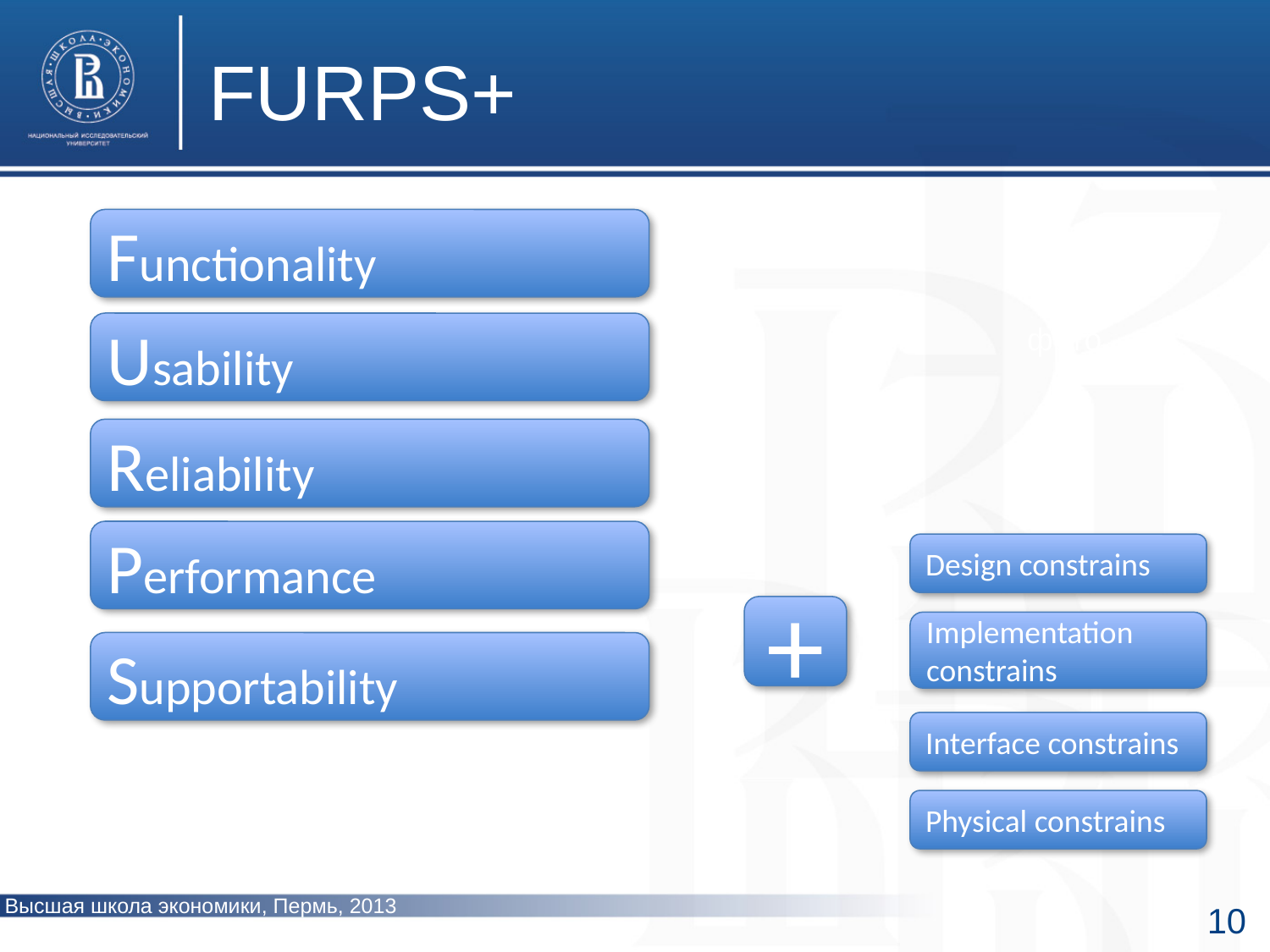

FURPS+
Functionality
Usability
фото
Reliability

Performance
Design constrains
+
Implementation constrains
Supportability
Interface constrains
фото
Physical constrains